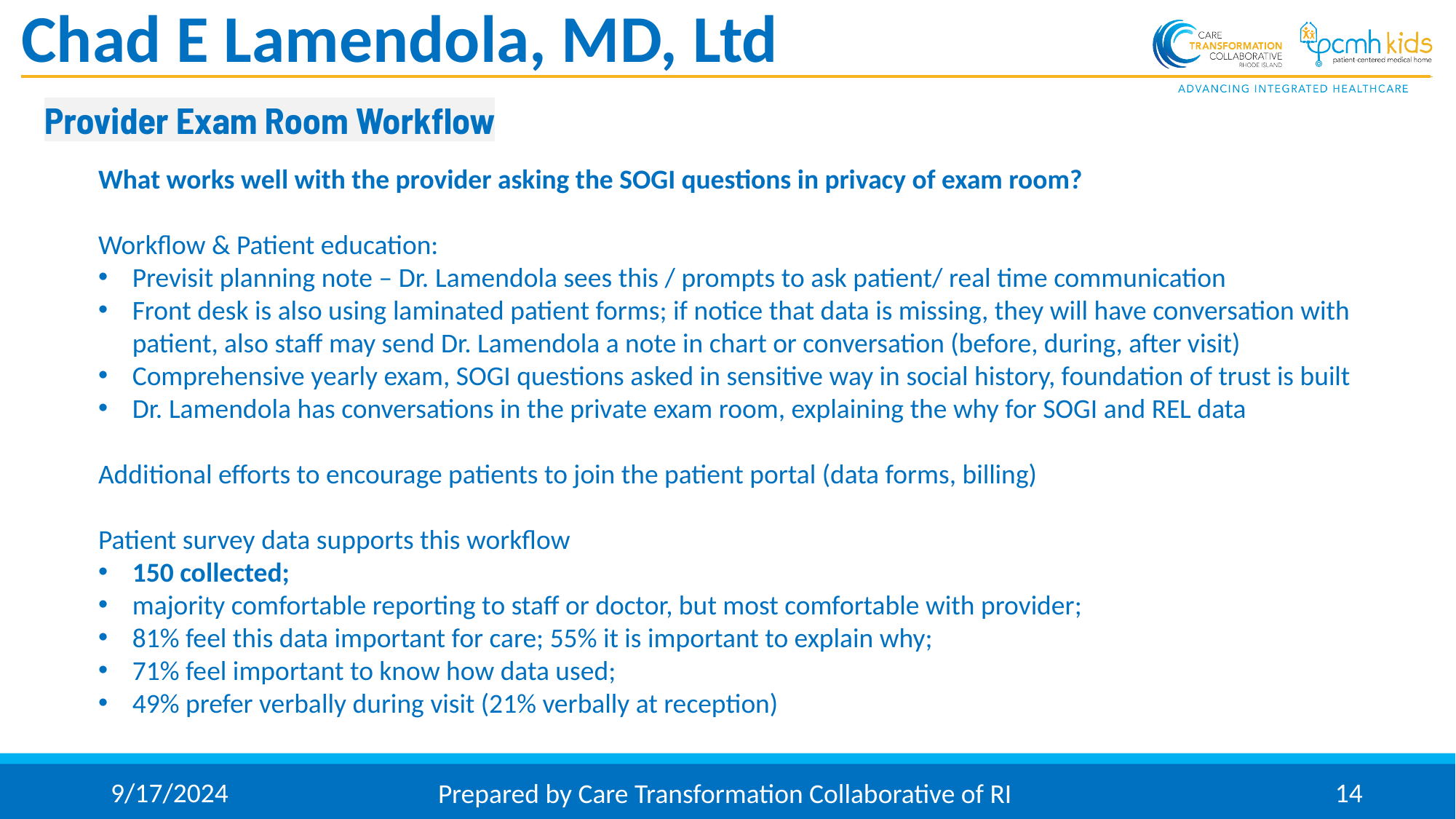

# Chad E Lamendola, MD, Ltd
Provider Exam Room Workflow
What works well with the provider asking the SOGI questions in privacy of exam room?

Workflow & Patient education:
Previsit planning note – Dr. Lamendola sees this / prompts to ask patient/ real time communication
Front desk is also using laminated patient forms; if notice that data is missing, they will have conversation with patient, also staff may send Dr. Lamendola a note in chart or conversation (before, during, after visit)
Comprehensive yearly exam, SOGI questions asked in sensitive way in social history, foundation of trust is built
Dr. Lamendola has conversations in the private exam room, explaining the why for SOGI and REL data

Additional efforts to encourage patients to join the patient portal (data forms, billing)

Patient survey data supports this workflow
150 collected;
majority comfortable reporting to staff or doctor, but most comfortable with provider;
81% feel this data important for care; 55% it is important to explain why;
71% feel important to know how data used;
49% prefer verbally during visit (21% verbally at reception)